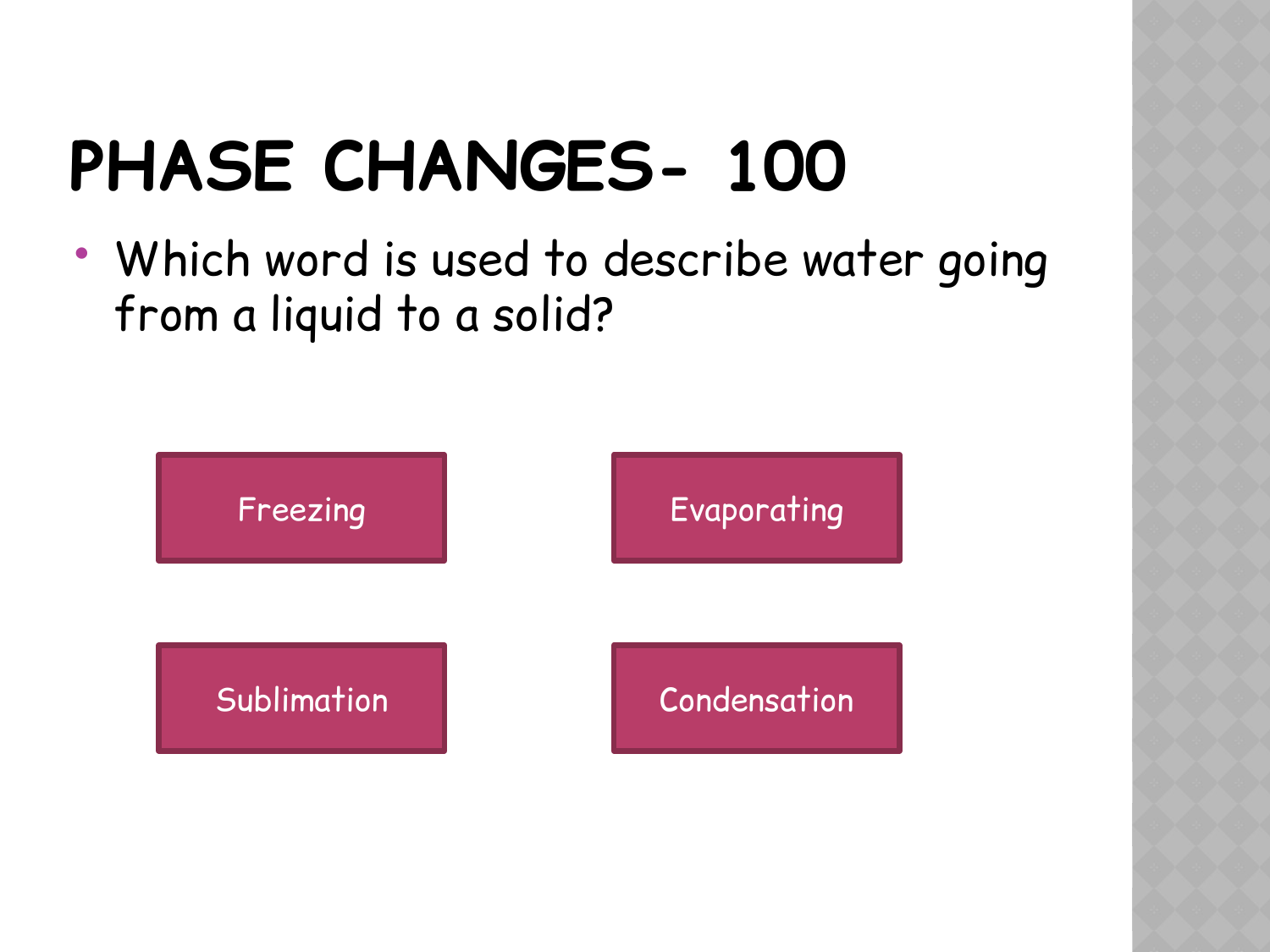

# Phase changes- 100
Which word is used to describe water going from a liquid to a solid?
Freezing
Evaporating
Sublimation
Condensation